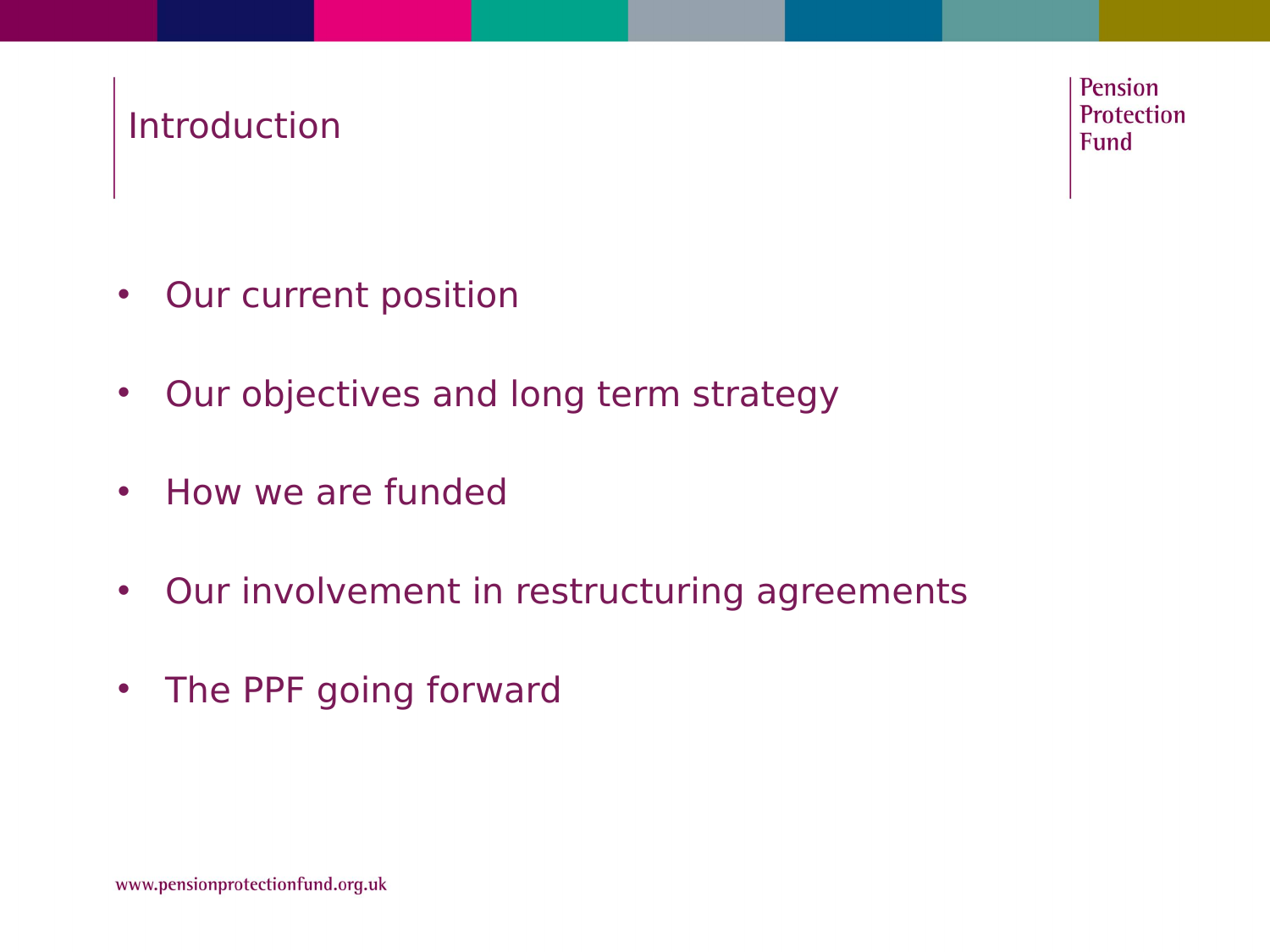

# Introduction
Our current position

Our objectives and long term strategy

How we are funded

Our involvement in restructuring agreements

The PPF going forward